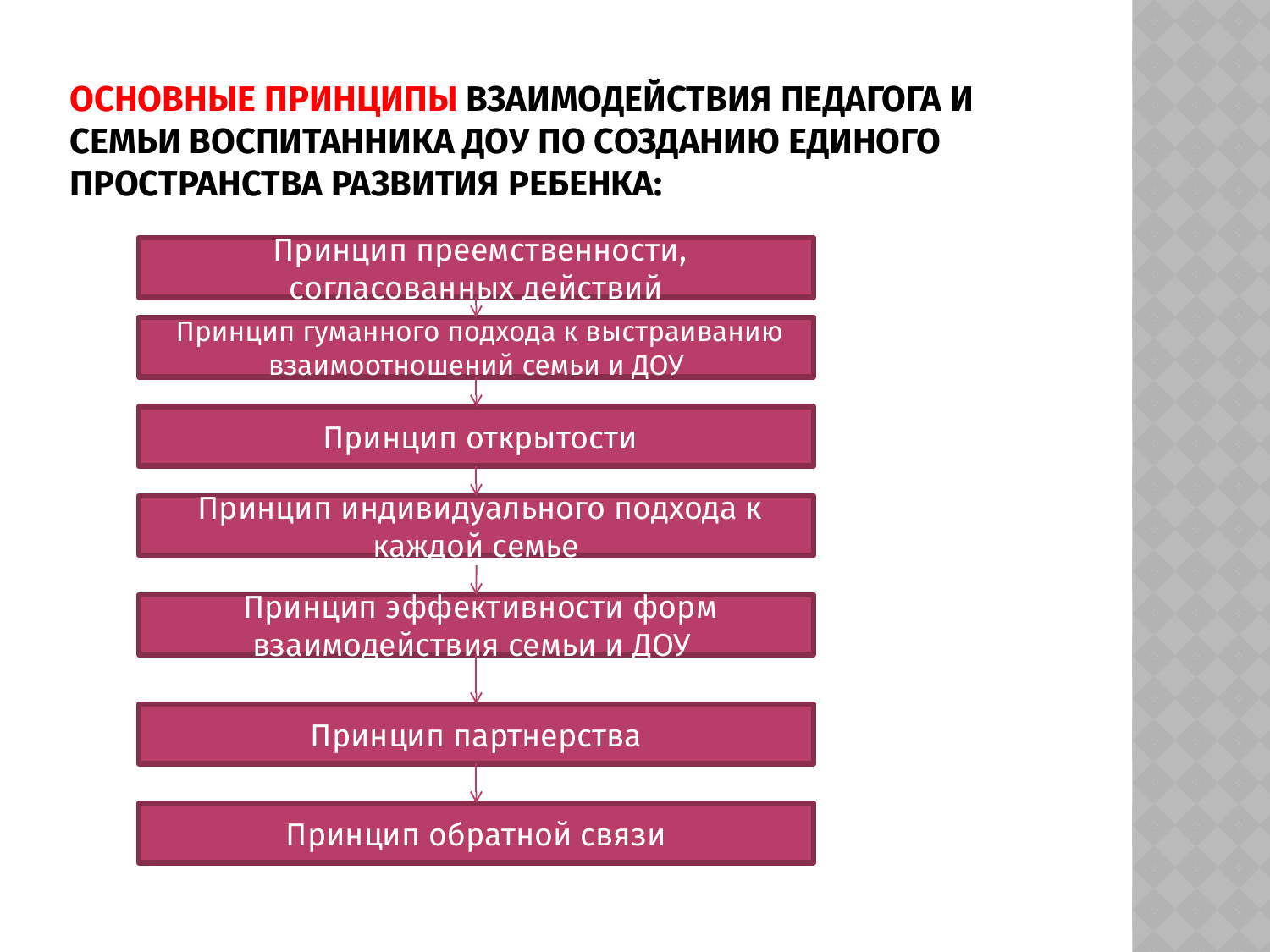

# Основные принципы взаимодействия педагога и семьи воспитанника ДОУ по созданию единого пространства развития ребенка:

 Принцип преемственности, согласованных действий
 Принцип гуманного подхода к выстраиванию взаимоотношений семьи и ДОУ
 Принцип открытости
 Принцип индивидуального подхода к каждой семье
 Принцип эффективности форм взаимодействия семьи и ДОУ
 Принцип партнерства
Принцип обратной связи